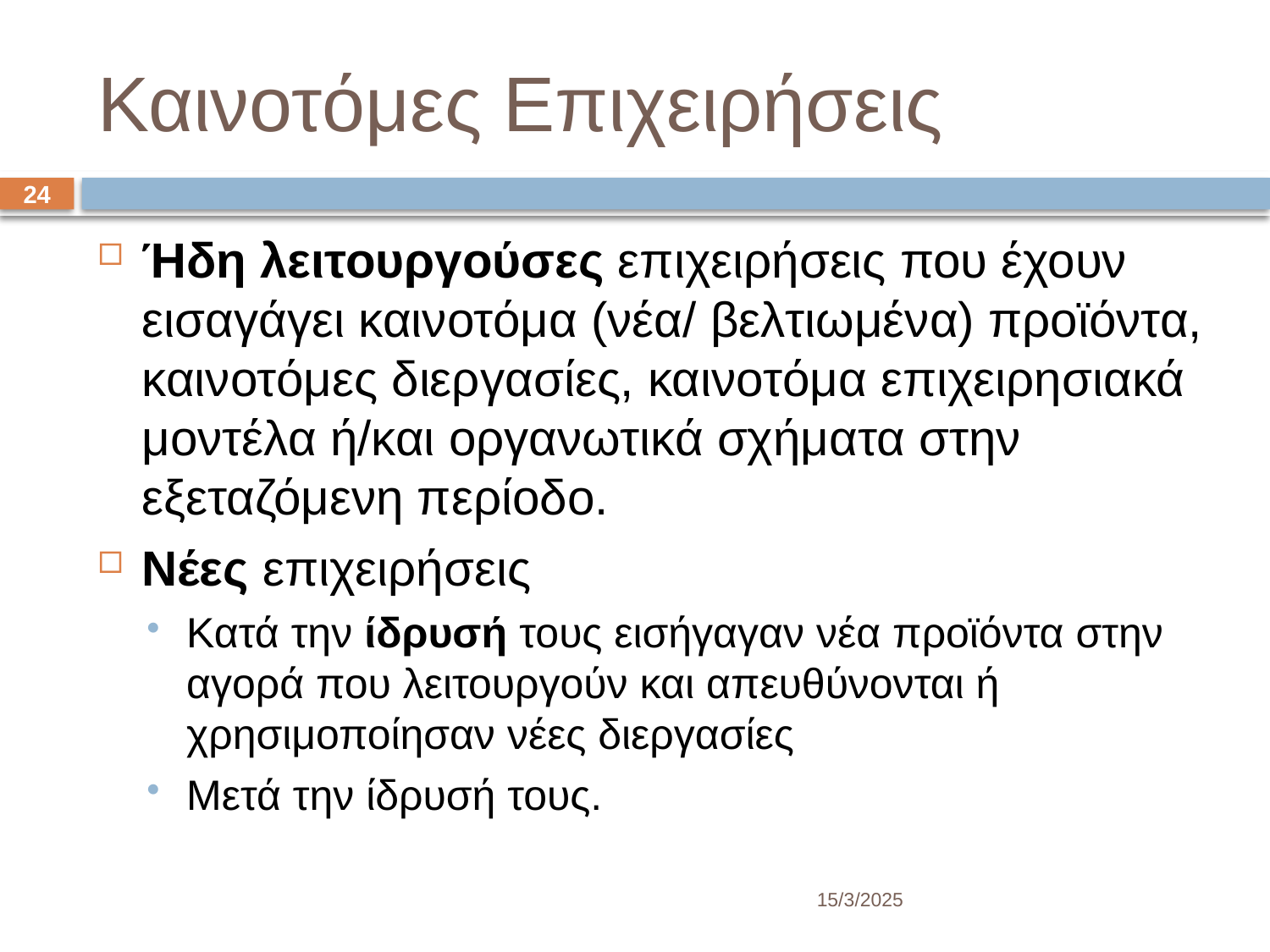

# Καινοτόμες Επιχειρήσεις
24
Ήδη λειτουργούσες επιχειρήσεις που έχουν εισαγάγει καινοτόμα (νέα/ βελτιωμένα) προϊόντα, καινοτόμες διεργασίες, καινοτόμα επιχειρησιακά μοντέλα ή/και οργανωτικά σχήματα στην εξεταζόμενη περίοδο.
Νέες επιχειρήσεις
Κατά την ίδρυσή τους εισήγαγαν νέα προϊόντα στην αγορά που λειτουργούν και απευθύνονται ή χρησιμοποίησαν νέες διεργασίες
Μετά την ίδρυσή τους.
15/3/2025